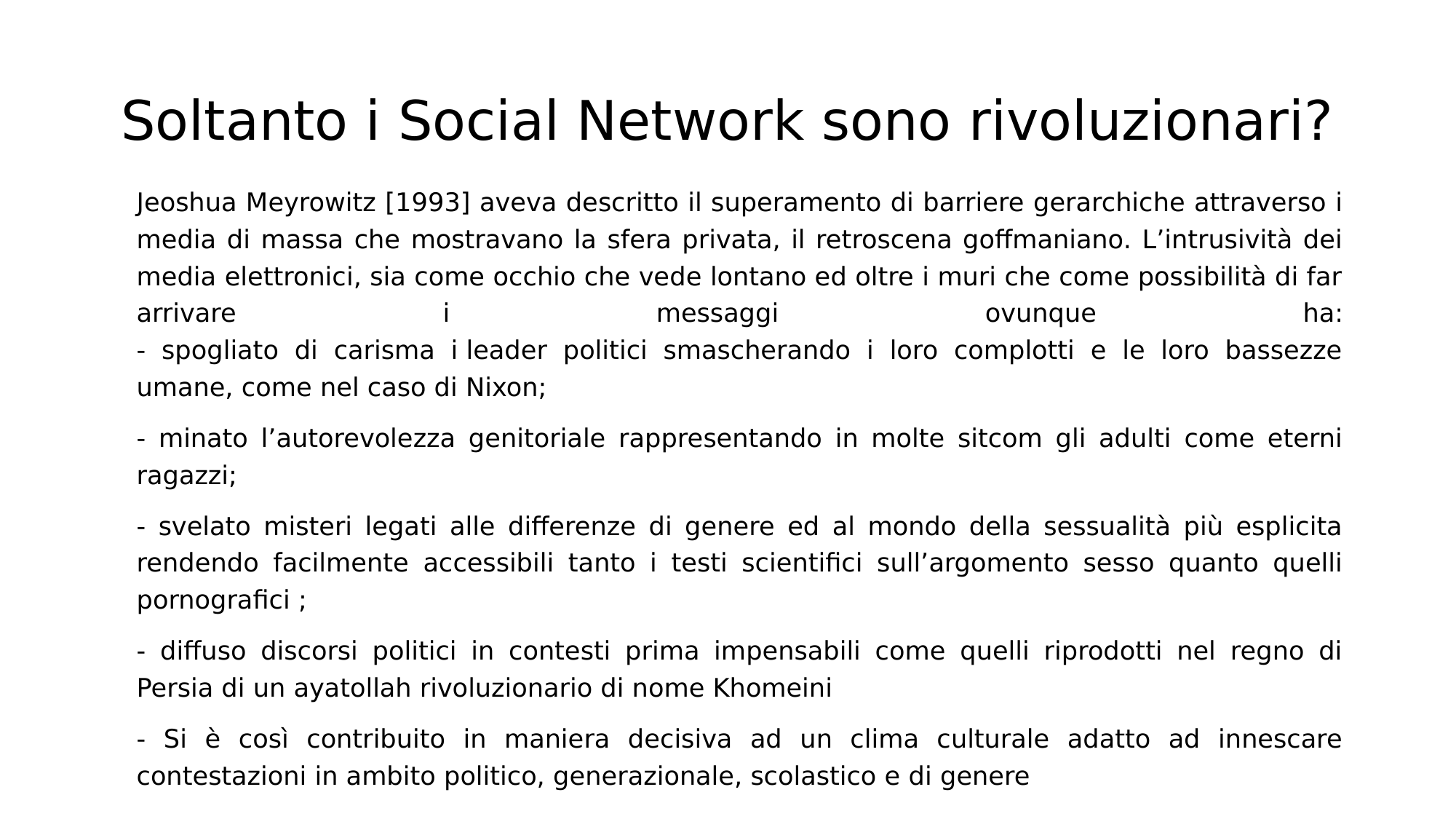

# Soltanto i Social Network sono rivoluzionari?
	Jeoshua Meyrowitz [1993] aveva descritto il superamento di barriere gerarchiche attraverso i media di massa che mostravano la sfera privata, il retroscena goffmaniano. L’intrusività dei media elettronici, sia come occhio che vede lontano ed oltre i muri che come possibilità di far arrivare i messaggi ovunque ha:
- spogliato di carisma i leader politici smascherando i loro complotti e le loro bassezze umane, come nel caso di Nixon;
	- minato l’autorevolezza genitoriale rappresentando in molte sitcom gli adulti come eterni ragazzi;
	- svelato misteri legati alle differenze di genere ed al mondo della sessualità più esplicita rendendo facilmente accessibili tanto i testi scientifici sull’argomento sesso quanto quelli pornografici ;
	- diffuso discorsi politici in contesti prima impensabili come quelli riprodotti nel regno di Persia di un ayatollah rivoluzionario di nome Khomeini
	- Si è così contribuito in maniera decisiva ad un clima culturale adatto ad innescare contestazioni in ambito politico, generazionale, scolastico e di genere